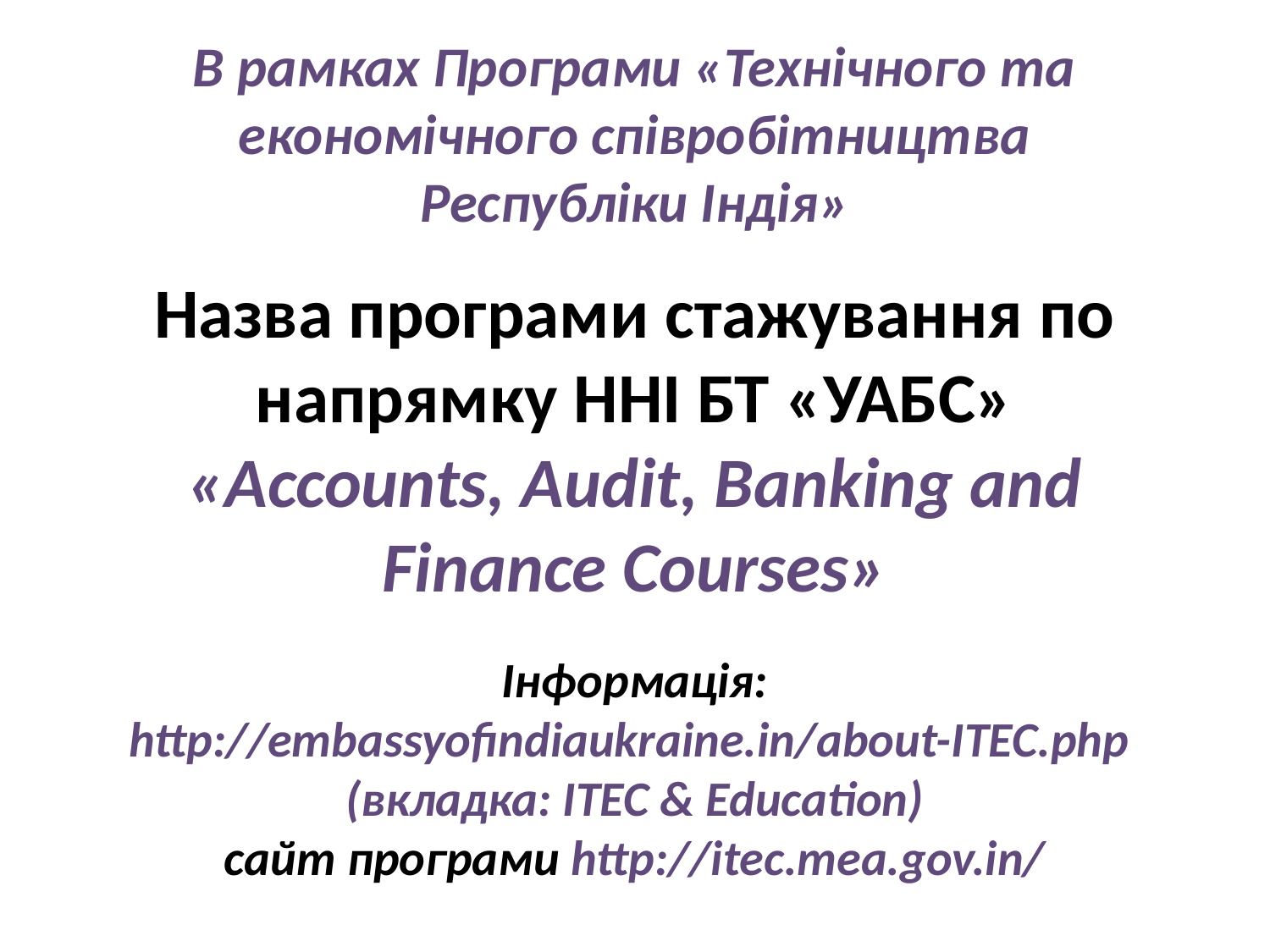

# В рамках Програми «Технічного та економічного співробітництва Республіки Індія» Назва програми стажування по напрямку ННІ БТ «УАБС» «Accounts, Audit, Banking and Finance Courses» Інформація: http://embassyofindiaukraine.in/about-ITEC.php  (вкладка: ITEC & Education) сайт програми http://itec.mea.gov.in/